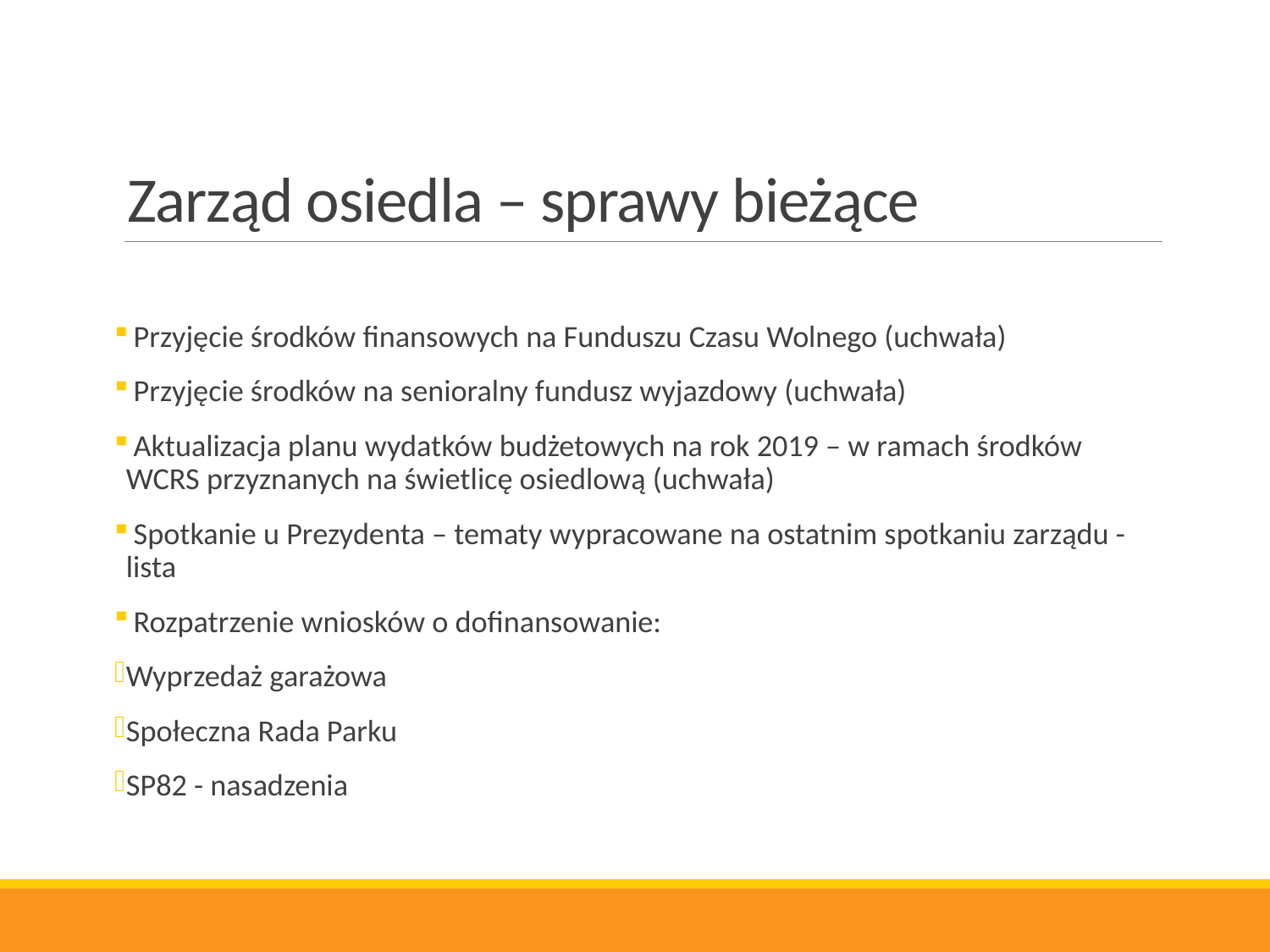

# Zarząd osiedla – sprawy bieżące

 Przyjęcie środków finansowych na Funduszu Czasu Wolnego (uchwała)
 Przyjęcie środków na senioralny fundusz wyjazdowy (uchwała)
 Aktualizacja planu wydatków budżetowych na rok 2019 – w ramach środków WCRS przyznanych na świetlicę osiedlową (uchwała)
 Spotkanie u Prezydenta – tematy wypracowane na ostatnim spotkaniu zarządu - lista
 Rozpatrzenie wniosków o dofinansowanie:
Wyprzedaż garażowa
Społeczna Rada Parku
SP82 - nasadzenia